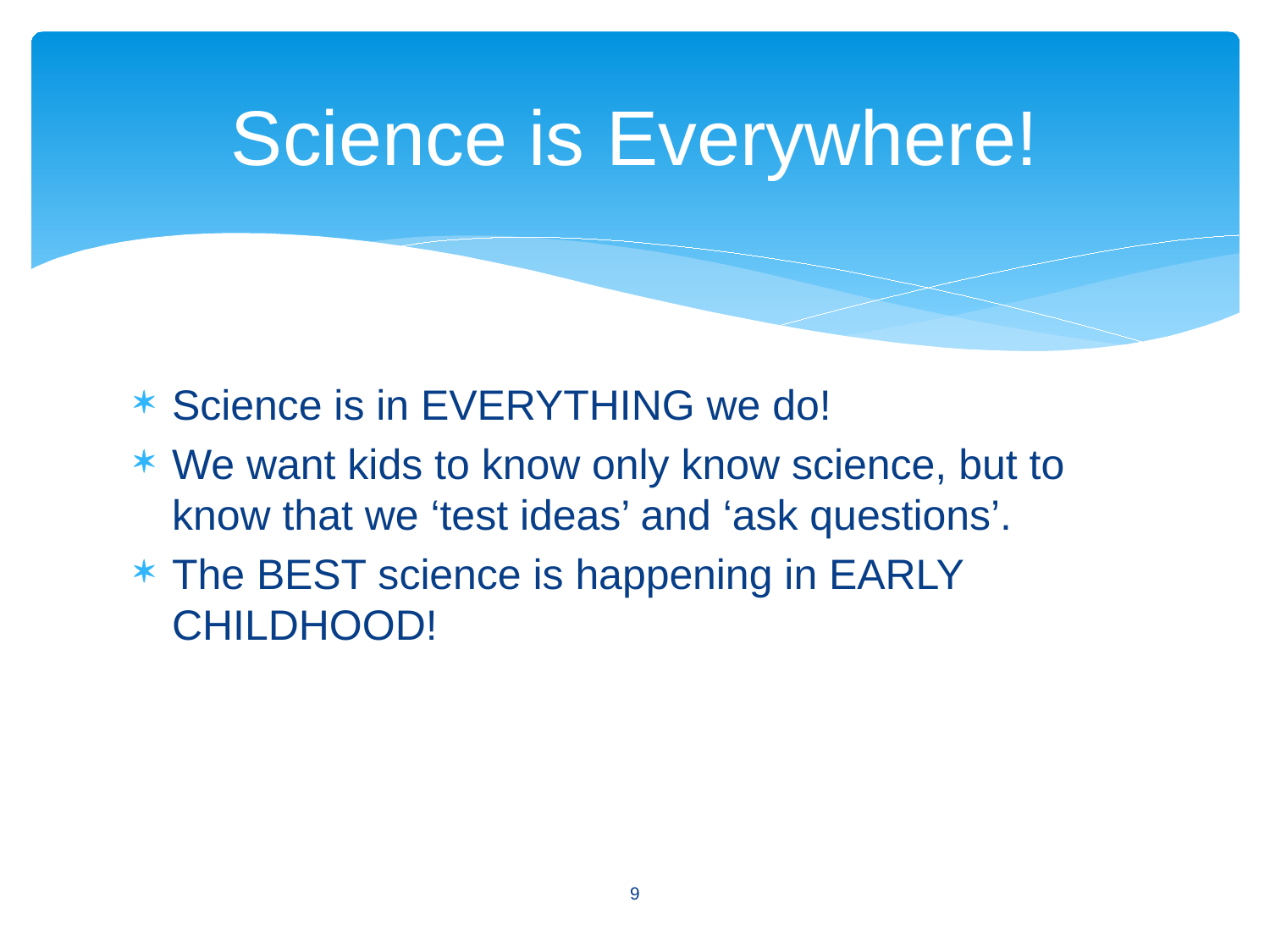

# Science is Everywhere!
Science is in EVERYTHING we do!
We want kids to know only know science, but to know that we ‘test ideas’ and ‘ask questions’.
The BEST science is happening in EARLY CHILDHOOD!

9